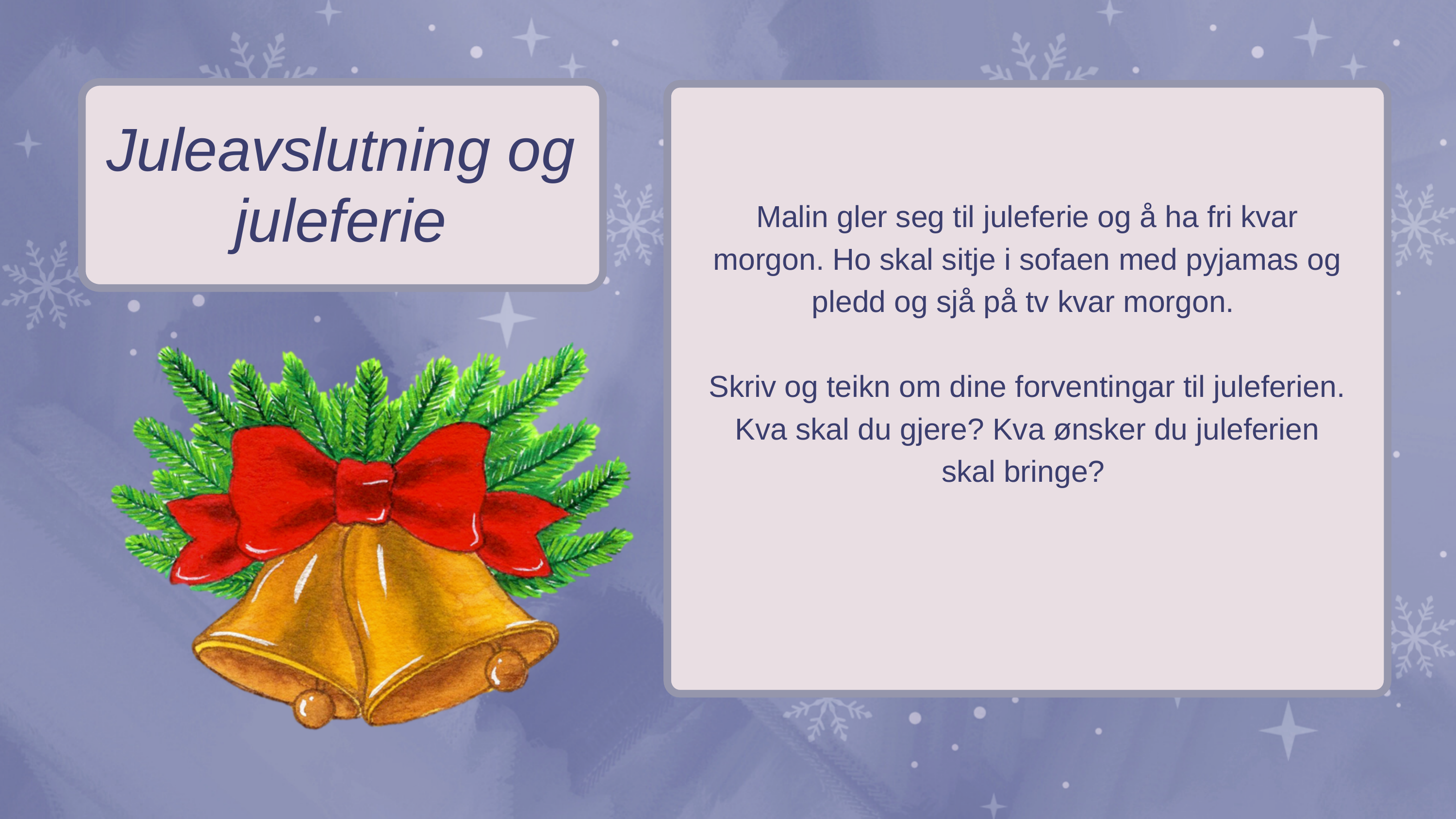

Juleavslutning og juleferie
Malin gler seg til juleferie og å ha fri kvar morgon. Ho skal sitje i sofaen med pyjamas og pledd og sjå på tv kvar morgon.

Skriv og teikn om dine forventingar til juleferien. Kva skal du gjere? Kva ønsker du juleferien skal bringe?